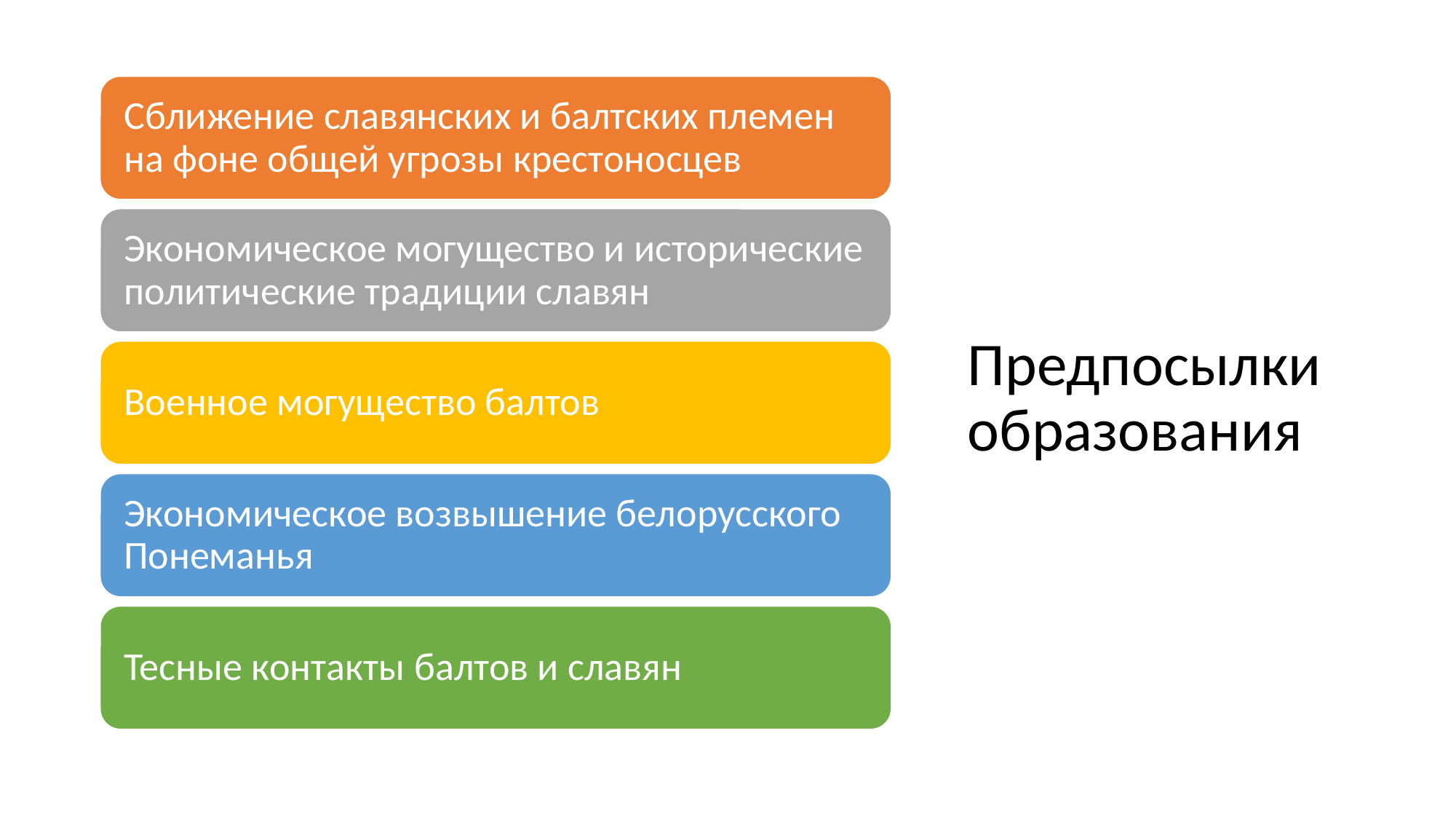

# Предпосылки образования
Сближение славянских и балтских племен на фоне общей угрозы крестоносцев
Экономическое могущество и исторические политические традиции славян
Военное могущество балтов
Экономическое возвышение белорусского Понеманья
Тесные контакты балтов и славян